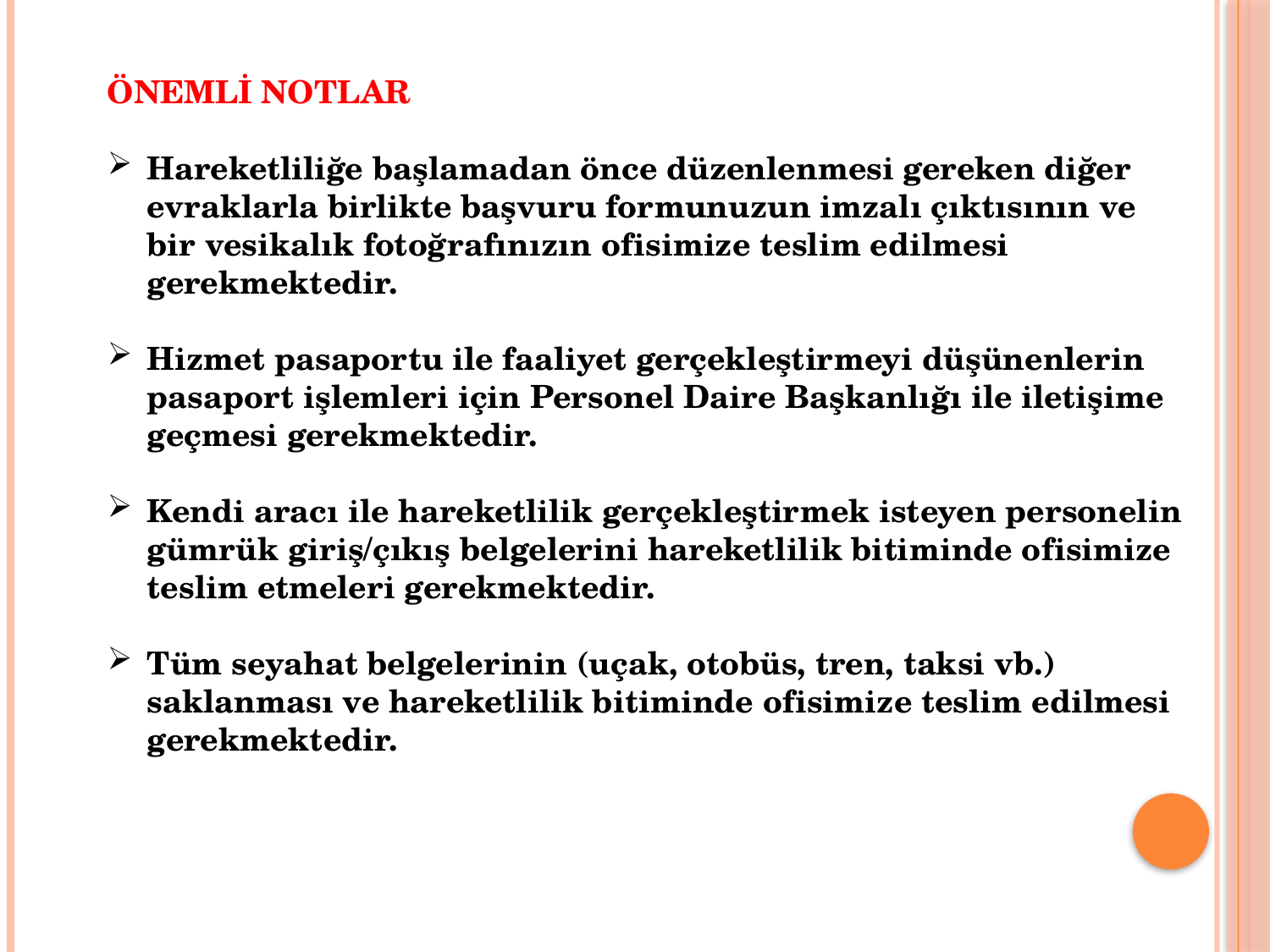

ÖNEMLİ NOTLAR

Hareketliliğe başlamadan önce düzenlenmesi gereken diğer evraklarla birlikte başvuru formunuzun imzalı çıktısının ve bir vesikalık fotoğrafınızın ofisimize teslim edilmesi gerekmektedir.

Hizmet pasaportu ile faaliyet gerçekleştirmeyi düşünenlerin pasaport işlemleri için Personel Daire Başkanlığı ile iletişime geçmesi gerekmektedir.

Kendi aracı ile hareketlilik gerçekleştirmek isteyen personelin gümrük giriş/çıkış belgelerini hareketlilik bitiminde ofisimize teslim etmeleri gerekmektedir.

Tüm seyahat belgelerinin (uçak, otobüs, tren, taksi vb.) saklanması ve hareketlilik bitiminde ofisimize teslim edilmesi gerekmektedir.